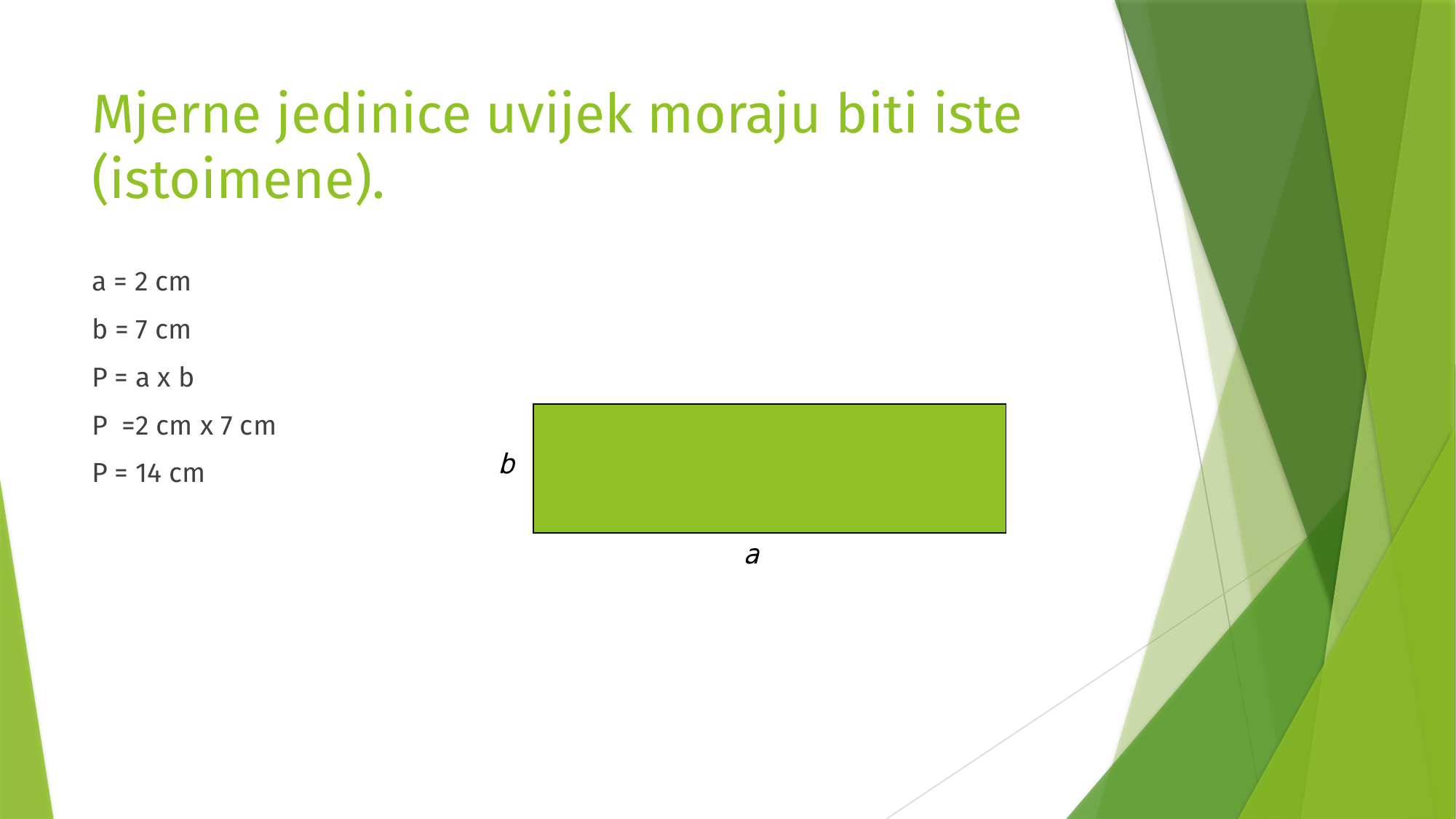

# Mjerne jedinice uvijek moraju biti iste (istoimene).
a = 2 cm
b = 7 cm
P = a x b
P  =2 cm x 7 cm
P = 14 cm

b
a